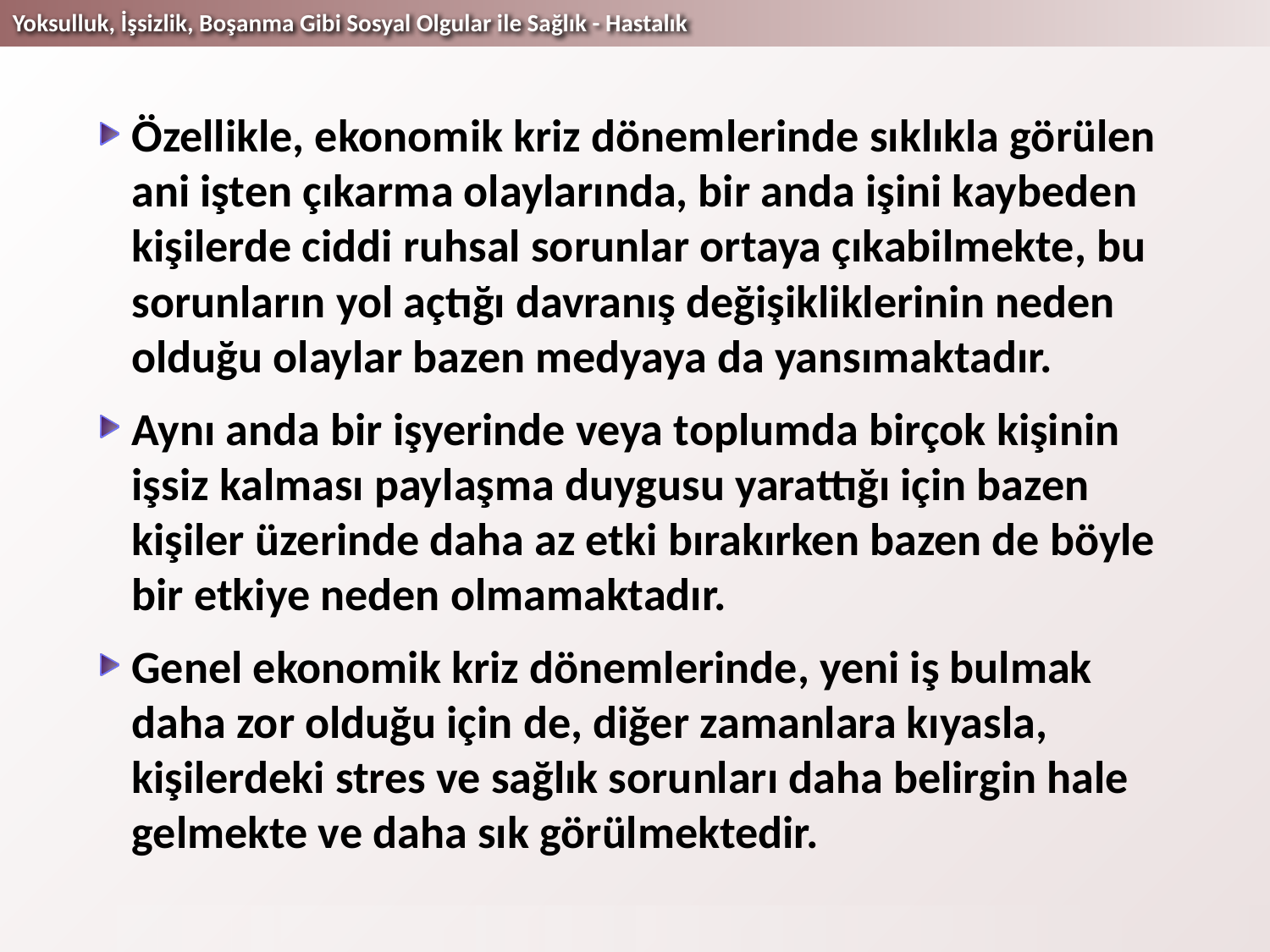

Özellikle, ekonomik kriz dönemlerinde sıklıkla görülen ani işten çıkarma olaylarında, bir anda işini kaybeden kişilerde ciddi ruhsal sorunlar ortaya çıkabilmekte, bu sorunların yol açtığı davranış değişikliklerinin neden olduğu olaylar bazen medyaya da yansımaktadır.
Aynı anda bir işyerinde veya toplumda birçok kişinin işsiz kalması paylaşma duygusu yarattığı için bazen kişiler üzerinde daha az etki bırakırken bazen de böyle bir etkiye neden olmamaktadır.
Genel ekonomik kriz dönemlerinde, yeni iş bulmak daha zor olduğu için de, diğer zamanlara kıyasla, kişilerdeki stres ve sağlık sorunları daha belirgin hale gelmekte ve daha sık görülmektedir.